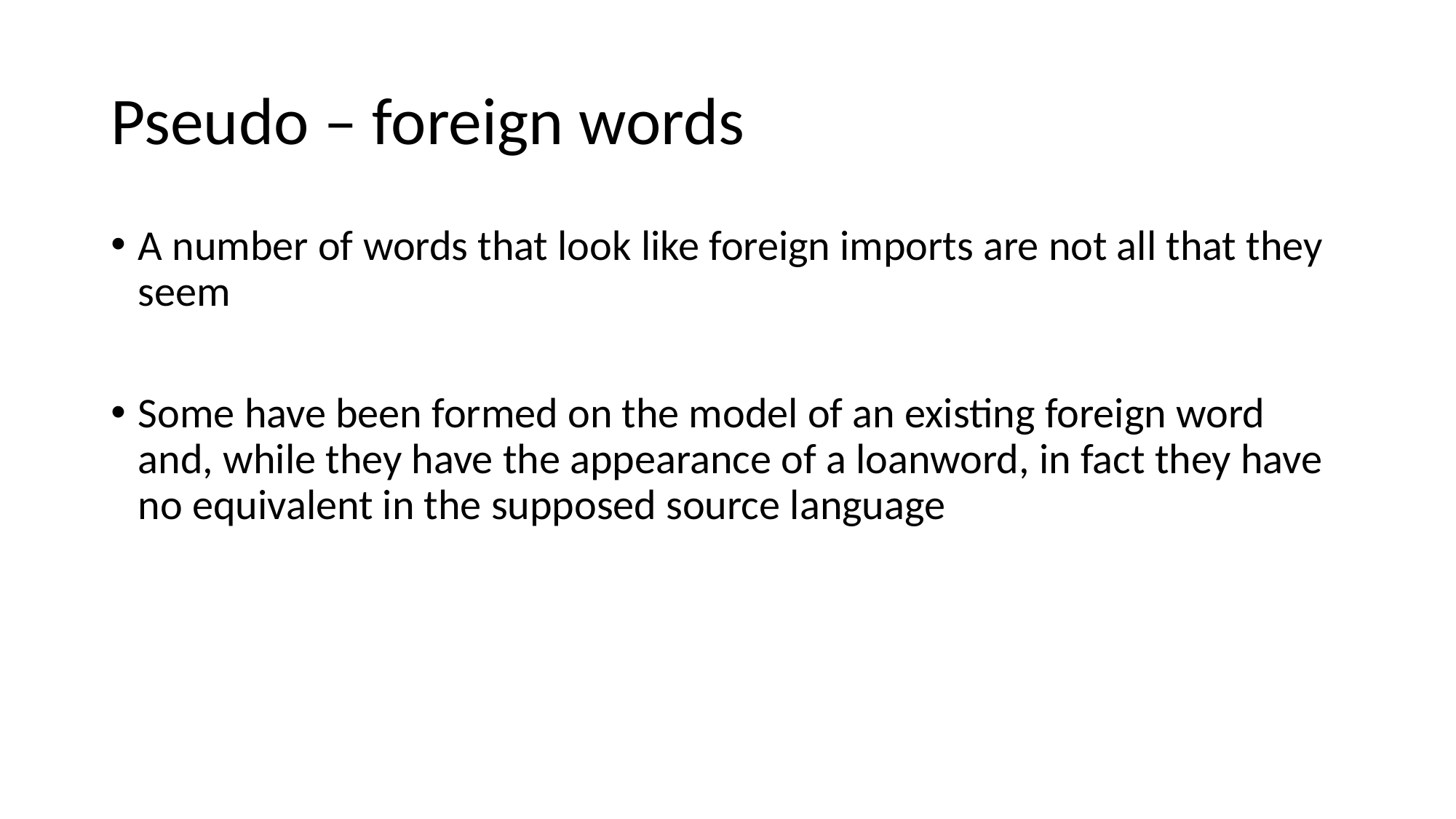

# Pseudo – foreign words
A number of words that look like foreign imports are not all that they seem

Some have been formed on the model of an existing foreign word and, while they have the appearance of a loanword, in fact they have no equivalent in the supposed source language